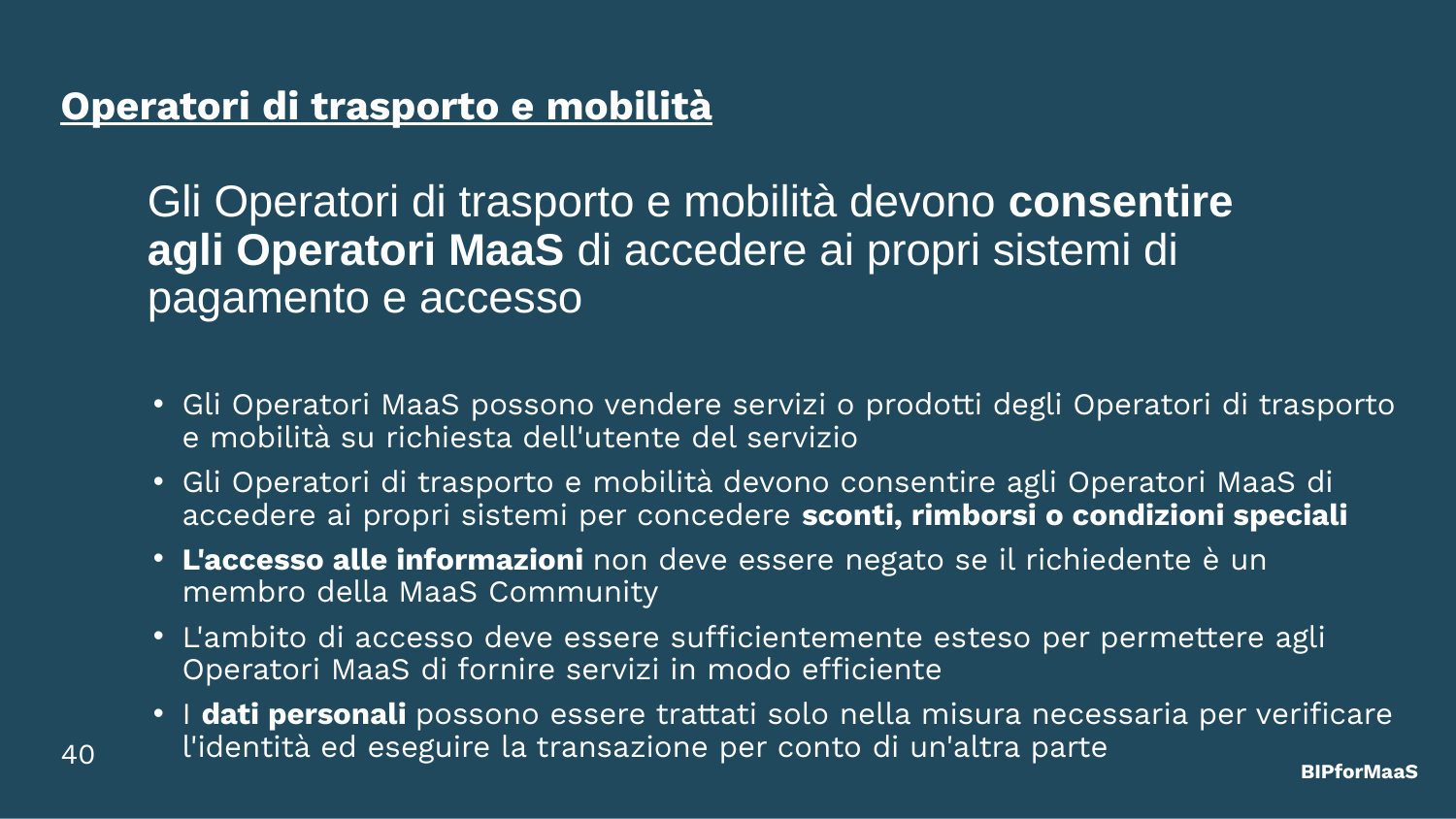

Operatori di trasporto e mobilità
# Gli Operatori di trasporto e mobilità devono consentire agli Operatori MaaS di accedere ai propri sistemi di pagamento e accesso
Gli Operatori MaaS possono vendere servizi o prodotti degli Operatori di trasporto e mobilità su richiesta dell'utente del servizio
Gli Operatori di trasporto e mobilità devono consentire agli Operatori MaaS di accedere ai propri sistemi per concedere sconti, rimborsi o condizioni speciali
L'accesso alle informazioni non deve essere negato se il richiedente è un membro della MaaS Community
L'ambito di accesso deve essere sufficientemente esteso per permettere agli Operatori MaaS di fornire servizi in modo efficiente
I dati personali possono essere trattati solo nella misura necessaria per verificare l'identità ed eseguire la transazione per conto di un'altra parte
BIPforMaaS